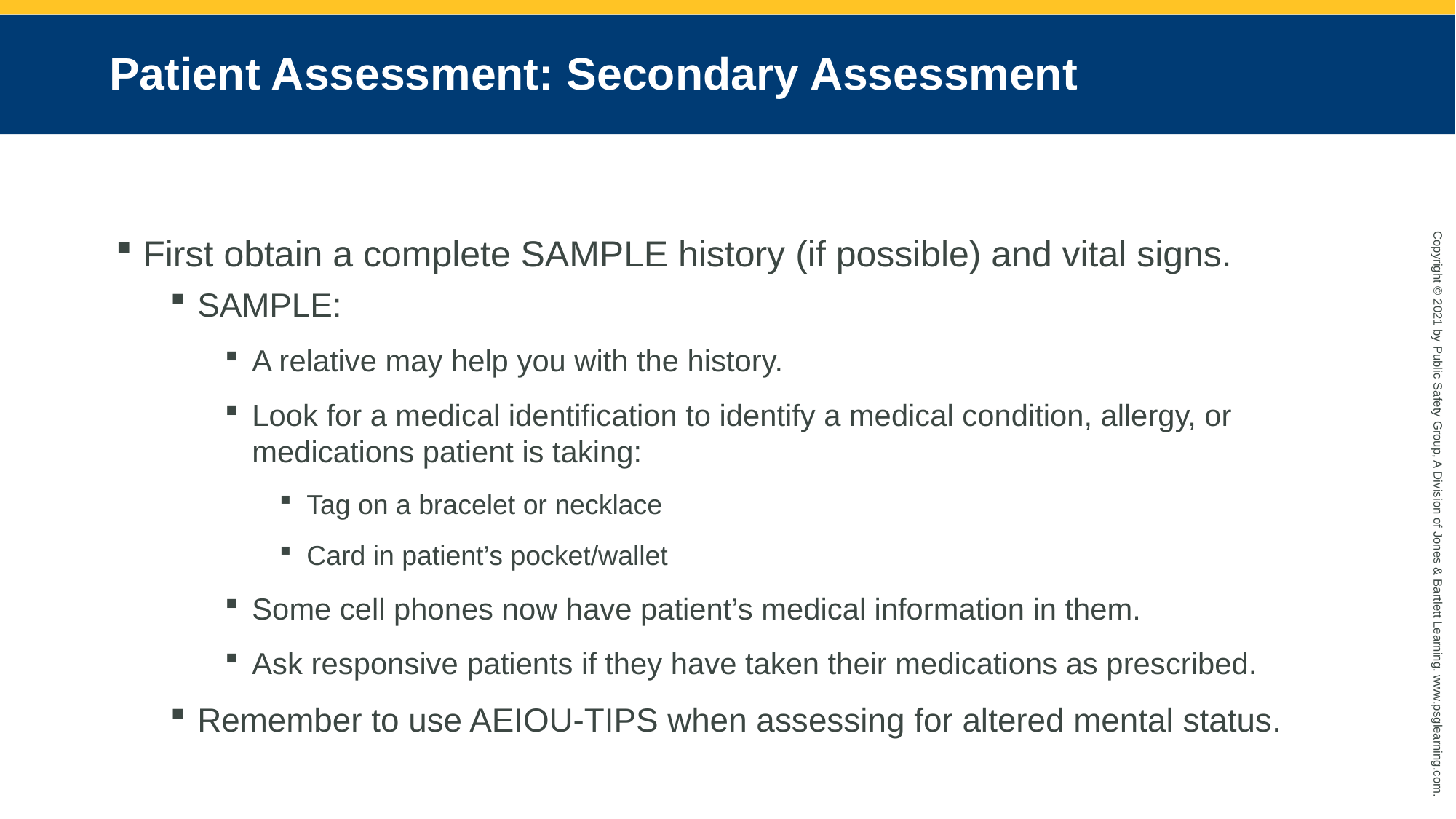

# Patient Assessment: Secondary Assessment
First obtain a complete SAMPLE history (if possible) and vital signs.
SAMPLE:
A relative may help you with the history.
Look for a medical identification to identify a medical condition, allergy, or medications patient is taking:
Tag on a bracelet or necklace
Card in patient’s pocket/wallet
Some cell phones now have patient’s medical information in them.
Ask responsive patients if they have taken their medications as prescribed.
Remember to use AEIOU-TIPS when assessing for altered mental status.